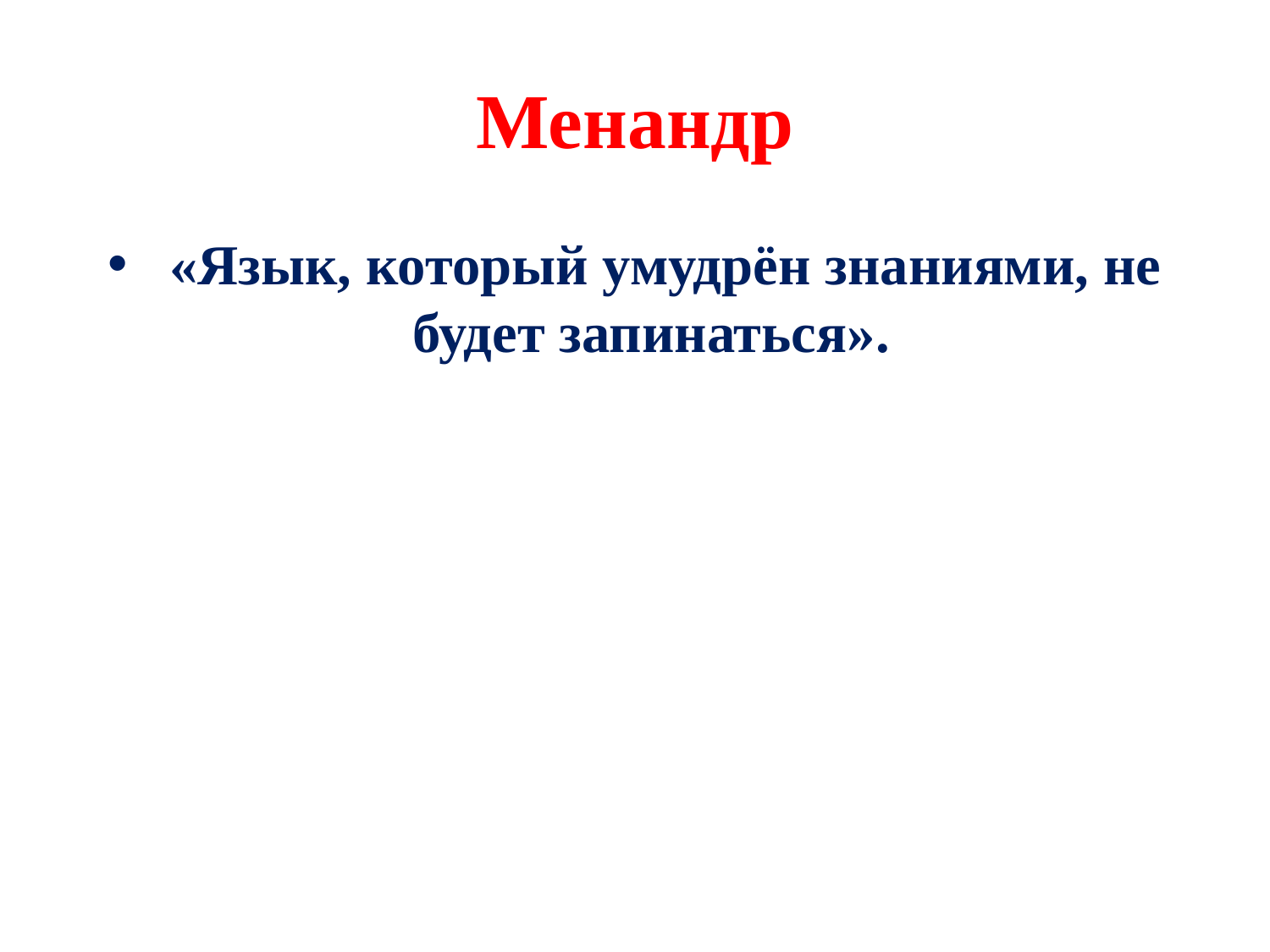

# Менандр
 «Язык, который умудрён знаниями, не будет запинаться».